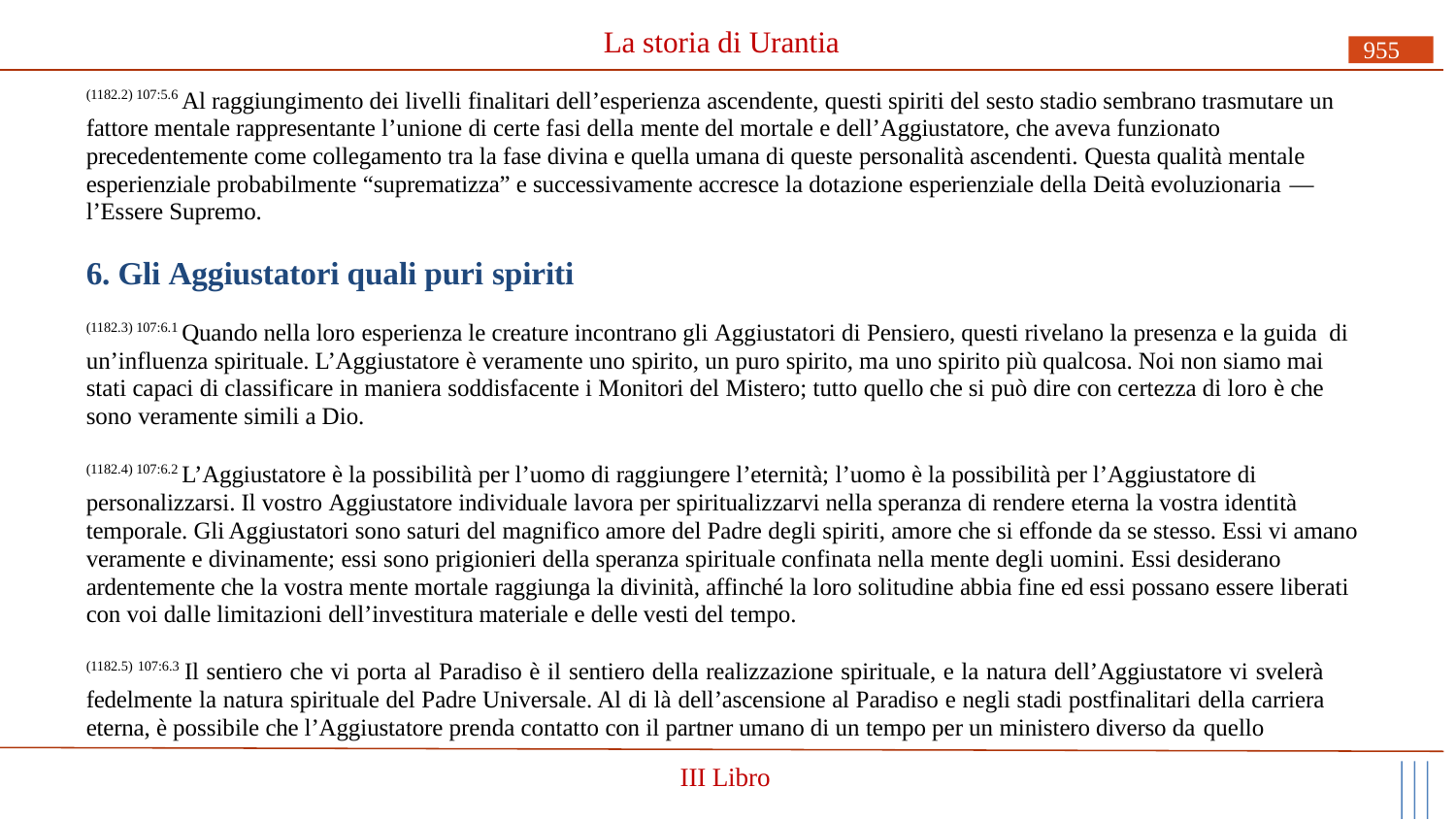

# La storia di Urantia
955

(1182.2) 107:5.6 Al raggiungimento dei livelli finalitari dell’esperienza ascendente, questi spiriti del sesto stadio sembrano trasmutare un  fattore mentale rappresentante l’unione di certe fasi della mente del mortale e dell’Aggiustatore, che aveva funzionato  precedentemente come collegamento tra la fase divina e quella umana di queste personalità ascendenti. Questa qualità mentale  esperienziale probabilmente “suprematizza” e successivamente accresce la dotazione esperienziale della Deità evoluzionaria —
l’Essere Supremo.

6. Gli Aggiustatori quali puri spiriti
(1182.3) 107:6.1 Quando nella loro esperienza le creature incontrano gli Aggiustatori di Pensiero, questi rivelano la presenza e la guida  di un’influenza spirituale. L’Aggiustatore è veramente uno spirito, un puro spirito, ma uno spirito più qualcosa. Noi non siamo mai  stati capaci di classificare in maniera soddisfacente i Monitori del Mistero; tutto quello che si può dire con certezza di loro è che  sono veramente simili a Dio.

(1182.4) 107:6.2 L’Aggiustatore è la possibilità per l’uomo di raggiungere l’eternità; l’uomo è la possibilità per l’Aggiustatore di  personalizzarsi. Il vostro Aggiustatore individuale lavora per spiritualizzarvi nella speranza di rendere eterna la vostra identità  temporale. Gli Aggiustatori sono saturi del magnifico amore del Padre degli spiriti, amore che si effonde da se stesso. Essi vi amano  veramente e divinamente; essi sono prigionieri della speranza spirituale confinata nella mente degli uomini. Essi desiderano  ardentemente che la vostra mente mortale raggiunga la divinità, affinché la loro solitudine abbia fine ed essi possano essere liberati  con voi dalle limitazioni dell’investitura materiale e delle vesti del tempo.

(1182.5) 107:6.3 Il sentiero che vi porta al Paradiso è il sentiero della realizzazione spirituale, e la natura dell’Aggiustatore vi svelerà  fedelmente la natura spirituale del Padre Universale. Al di là dell’ascensione al Paradiso e negli stadi postfinalitari della carriera  eterna, è possibile che l’Aggiustatore prenda contatto con il partner umano di un tempo per un ministero diverso da quello

III Libro